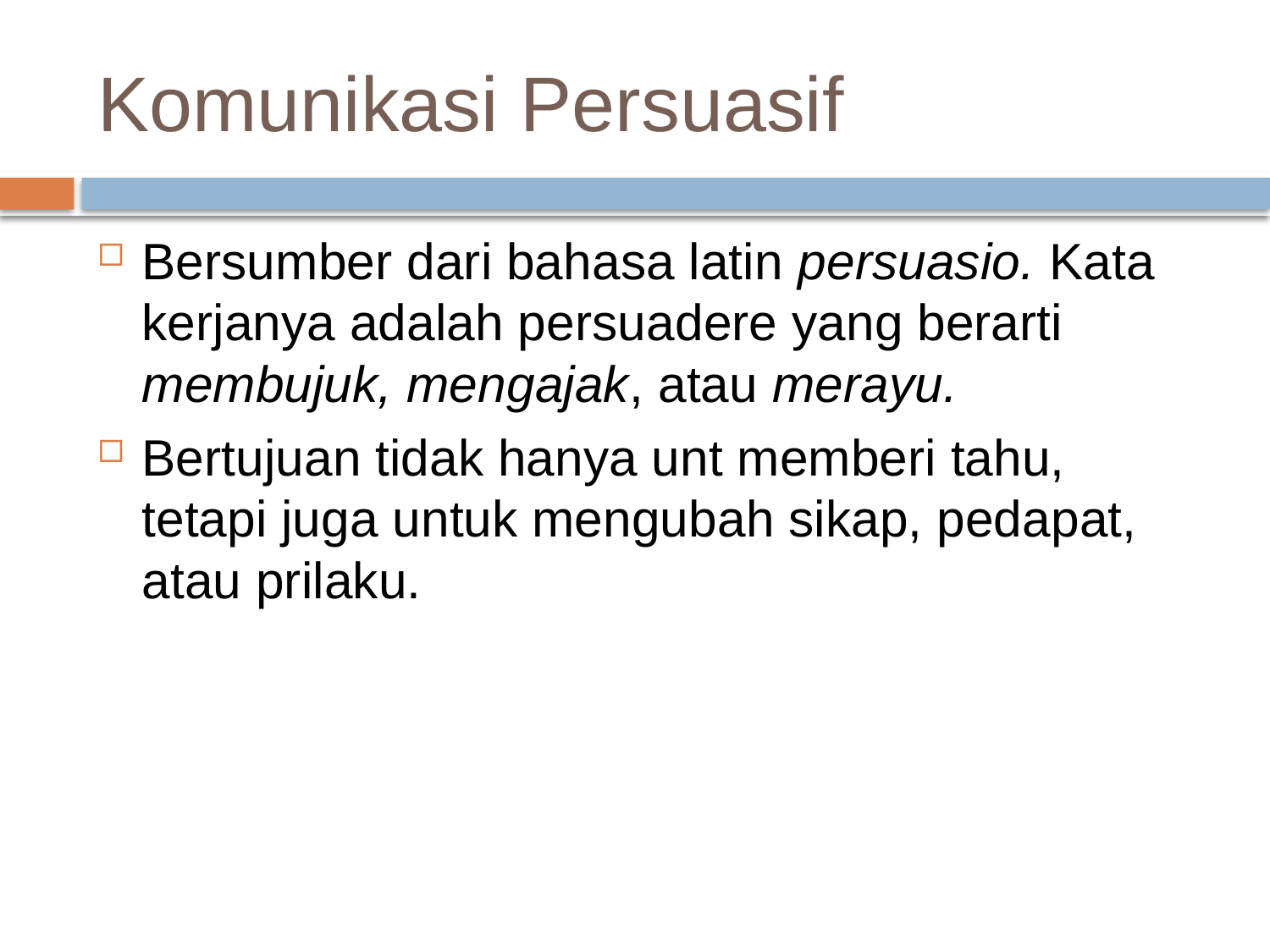

# Komunikasi Persuasif
Bersumber dari bahasa latin persuasio. Kata kerjanya adalah persuadere yang berarti membujuk, mengajak, atau merayu.
Bertujuan tidak hanya unt memberi tahu, tetapi juga untuk mengubah sikap, pedapat, atau prilaku.